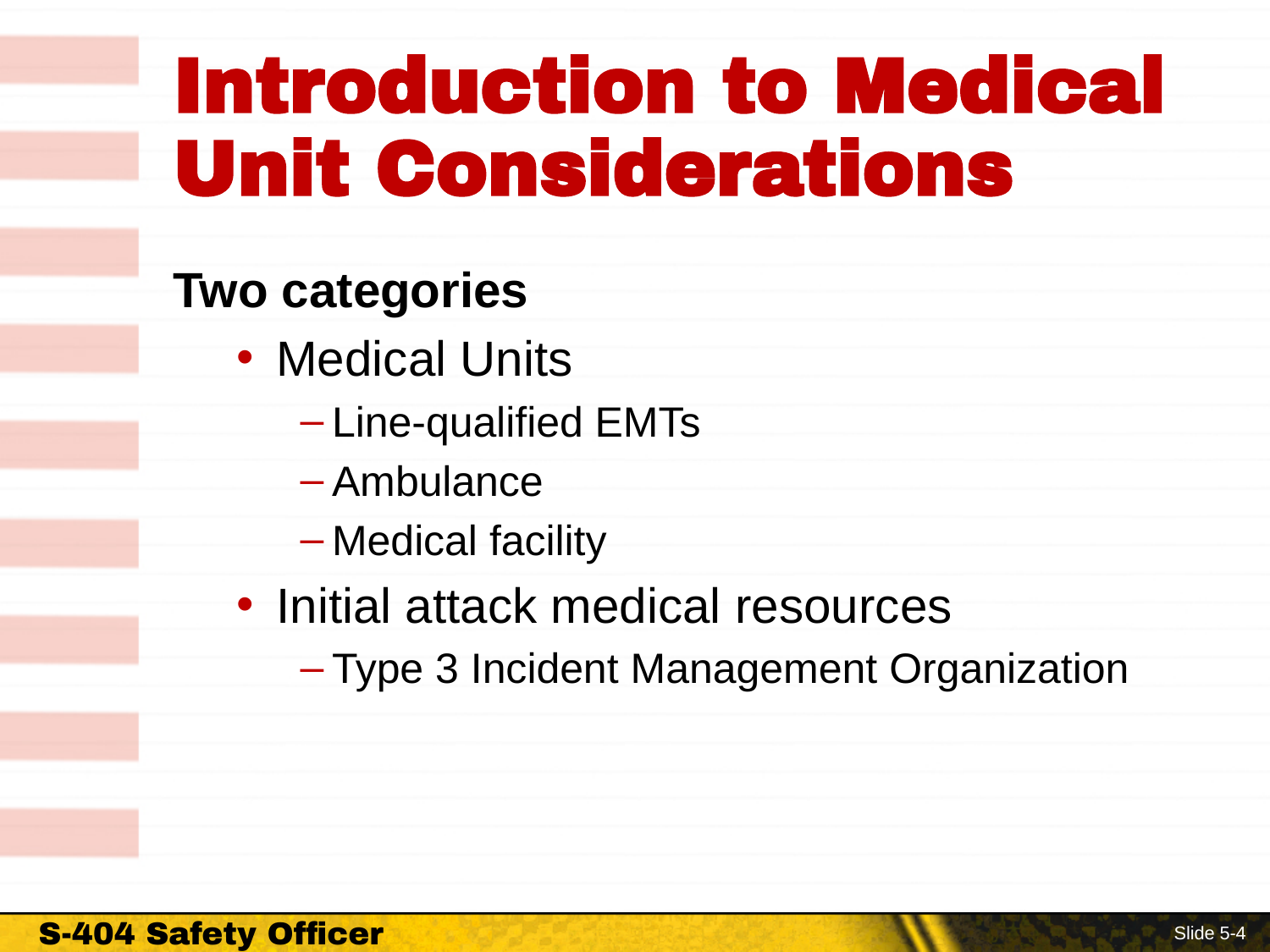

# Introduction to Medical Unit Considerations
Two categories
Medical Units
Line-qualified EMTs
Ambulance
Medical facility
Initial attack medical resources
Type 3 Incident Management Organization

Slide 5-4